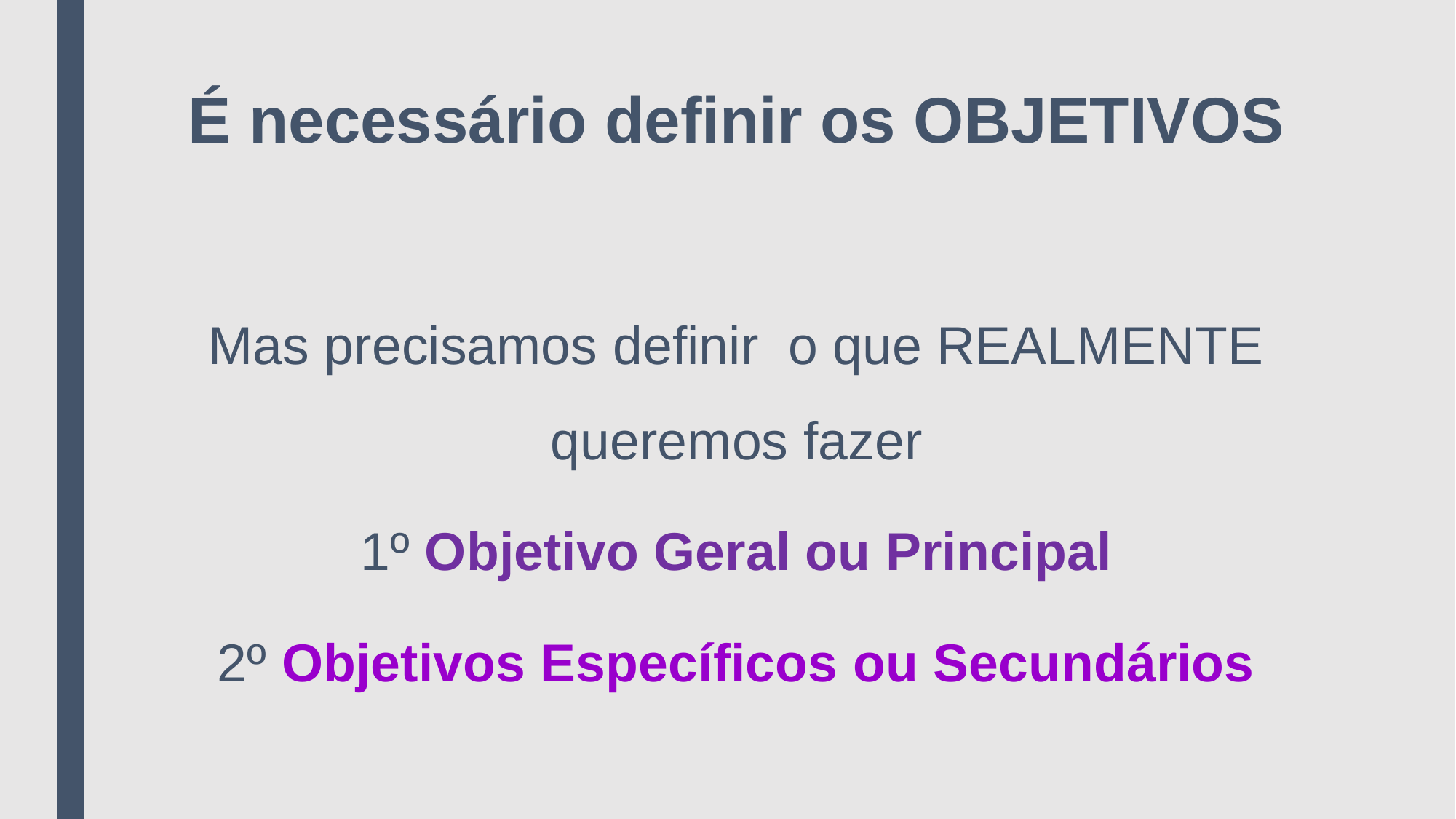

# É necessário definir os OBJETIVOS
Mas precisamos definir  o que REALMENTE queremos fazer
1º Objetivo Geral ou Principal
2º Objetivos Específicos ou Secundários